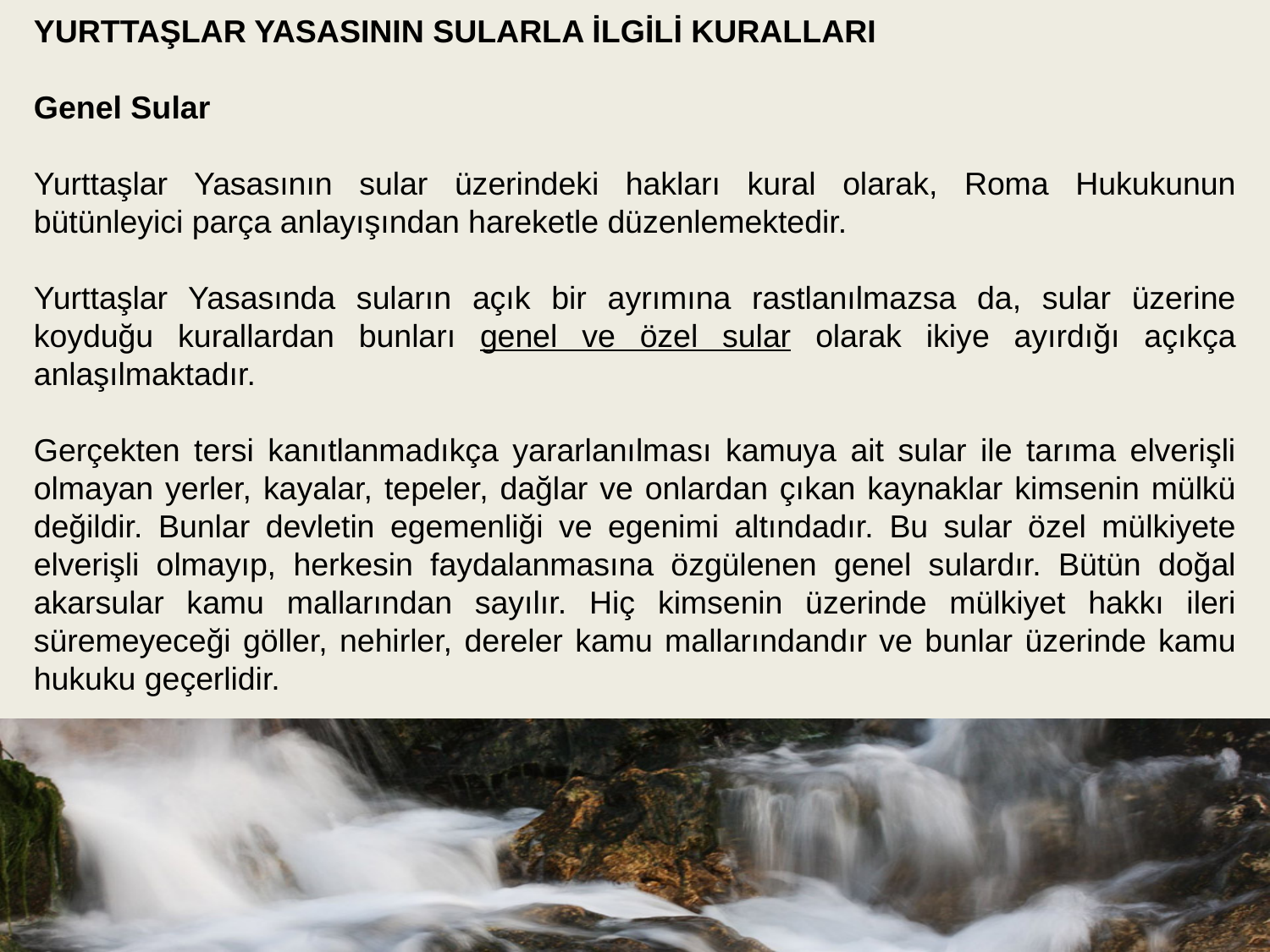

YURTTAŞLAR YASASININ SULARLA İLGİLİ KURALLARI

Genel Sular

Yurttaşlar Yasasının sular üzerindeki hakları kural olarak, Roma Hukukunun bütünleyici parça anlayışından hareketle düzenlemektedir.

Yurttaşlar Yasasında suların açık bir ayrımına rastlanılmazsa da, sular üzerine koyduğu kurallardan bunları genel ve özel sular olarak ikiye ayırdığı açıkça anlaşılmaktadır.

Gerçekten tersi kanıtlanmadıkça yararlanılması kamuya ait sular ile tarıma elverişli olmayan yerler, kayalar, tepeler, dağlar ve onlardan çıkan kaynaklar kimsenin mülkü değildir. Bunlar devletin egemenliği ve egenimi altındadır. Bu sular özel mülkiyete elverişli olmayıp, herkesin faydalanmasına özgülenen genel sulardır. Bütün doğal akarsular kamu mallarından sayılır. Hiç kimsenin üzerinde mülkiyet hakkı ileri süremeyeceği göller, nehirler, dereler kamu mallarındandır ve bunlar üzerinde kamu hukuku geçerlidir.